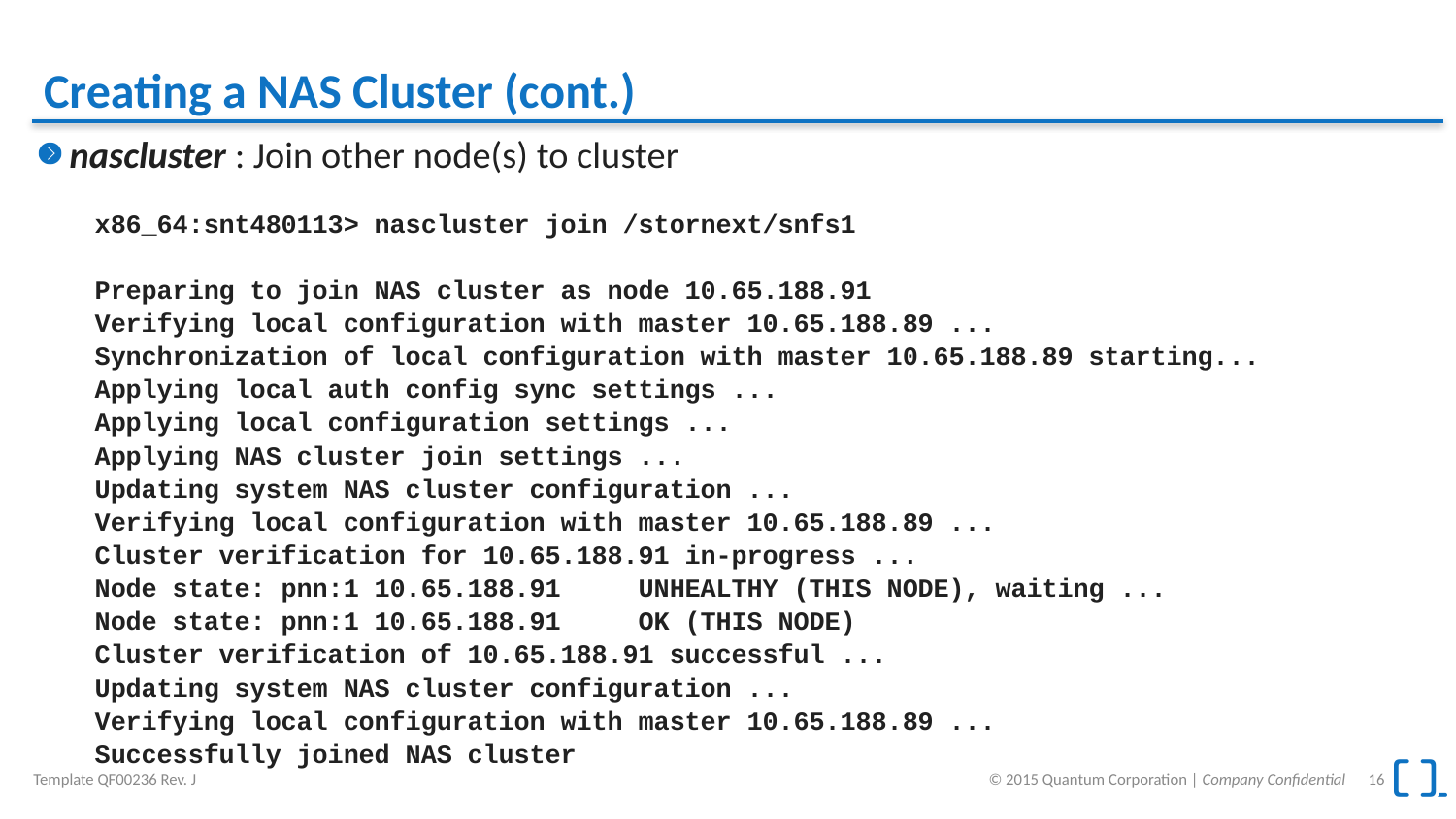

# Creating a NAS Cluster (cont.)
nascluster : Join other node(s) to cluster
x86_64:snt480113> nascluster join /stornext/snfs1

Preparing to join NAS cluster as node 10.65.188.91
Verifying local configuration with master 10.65.188.89 ...
Synchronization of local configuration with master 10.65.188.89 starting...
Applying local auth config sync settings ...
Applying local configuration settings ...
Applying NAS cluster join settings ...
Updating system NAS cluster configuration ...
Verifying local configuration with master 10.65.188.89 ...
Cluster verification for 10.65.188.91 in-progress ...
Node state: pnn:1 10.65.188.91     UNHEALTHY (THIS NODE), waiting ...
Node state: pnn:1 10.65.188.91     OK (THIS NODE)
Cluster verification of 10.65.188.91 successful ...
Updating system NAS cluster configuration ...
Verifying local configuration with master 10.65.188.89 ...
Successfully joined NAS cluster